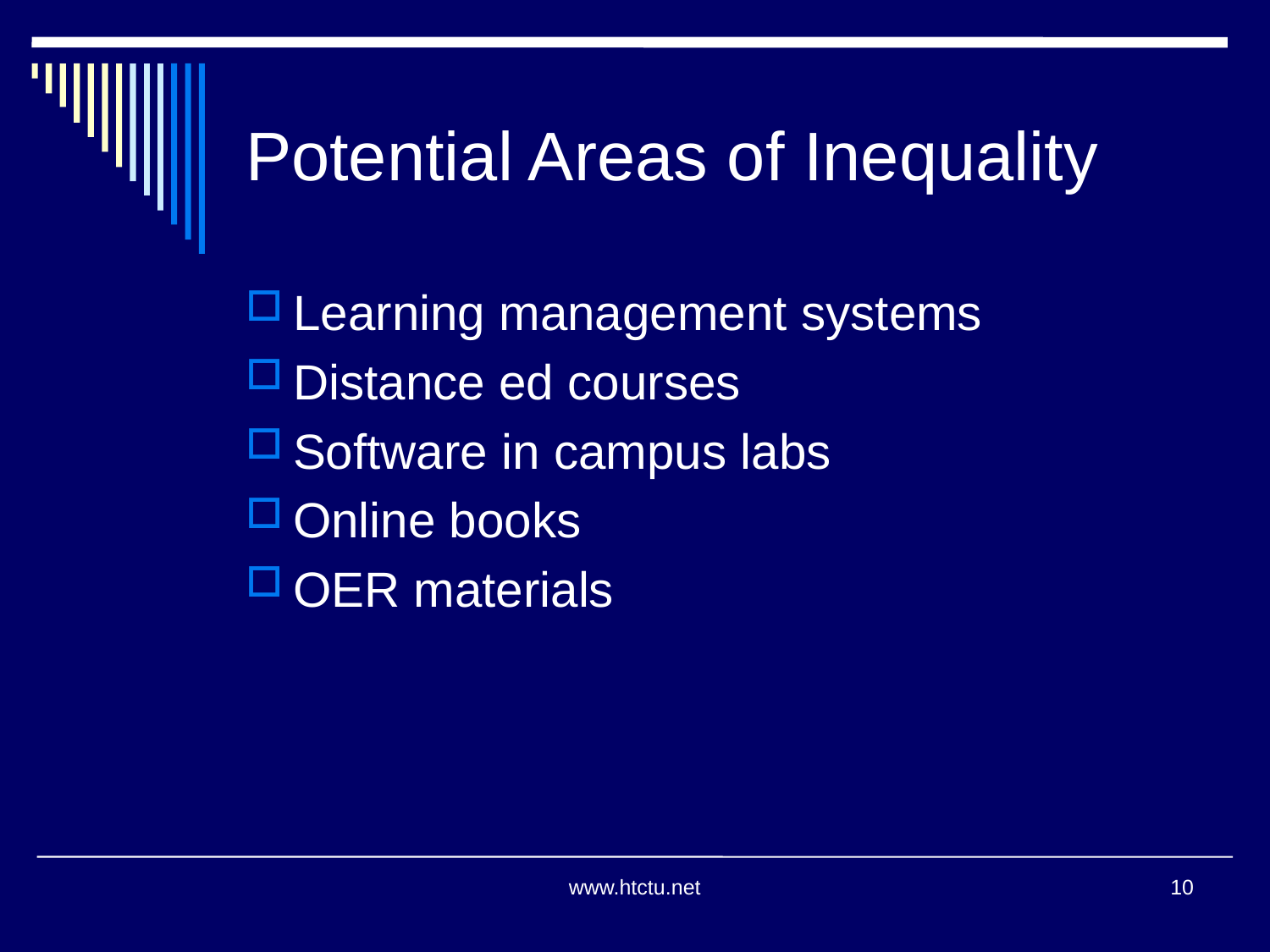

Potential Areas of Inequality
Learning management systems
Distance ed courses
Software in campus labs
Online books
OER materials

www.htctu.net
10